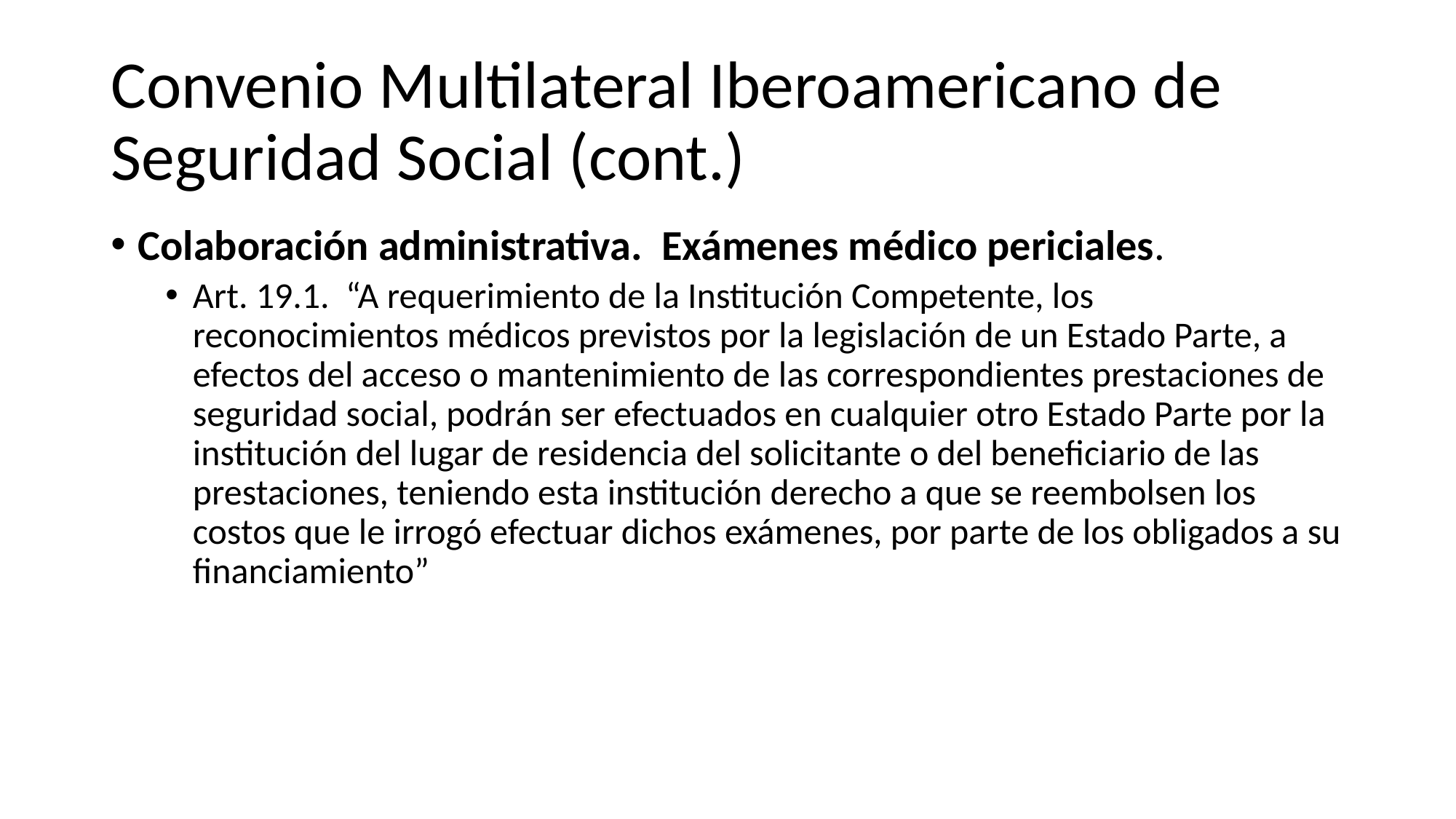

# Convenio Multilateral Iberoamericano de Seguridad Social (cont.)
Colaboración administrativa.  Exámenes médico periciales.
Art. 19.1.  “A requerimiento de la Institución Competente, los reconocimientos médicos previstos por la legislación de un Estado Parte, a efectos del acceso o mantenimiento de las correspondientes prestaciones de seguridad social, podrán ser efectuados en cualquier otro Estado Parte por la institución del lugar de residencia del solicitante o del beneficiario de las prestaciones, teniendo esta institución derecho a que se reembolsen los costos que le irrogó efectuar dichos exámenes, por parte de los obligados a su financiamiento”